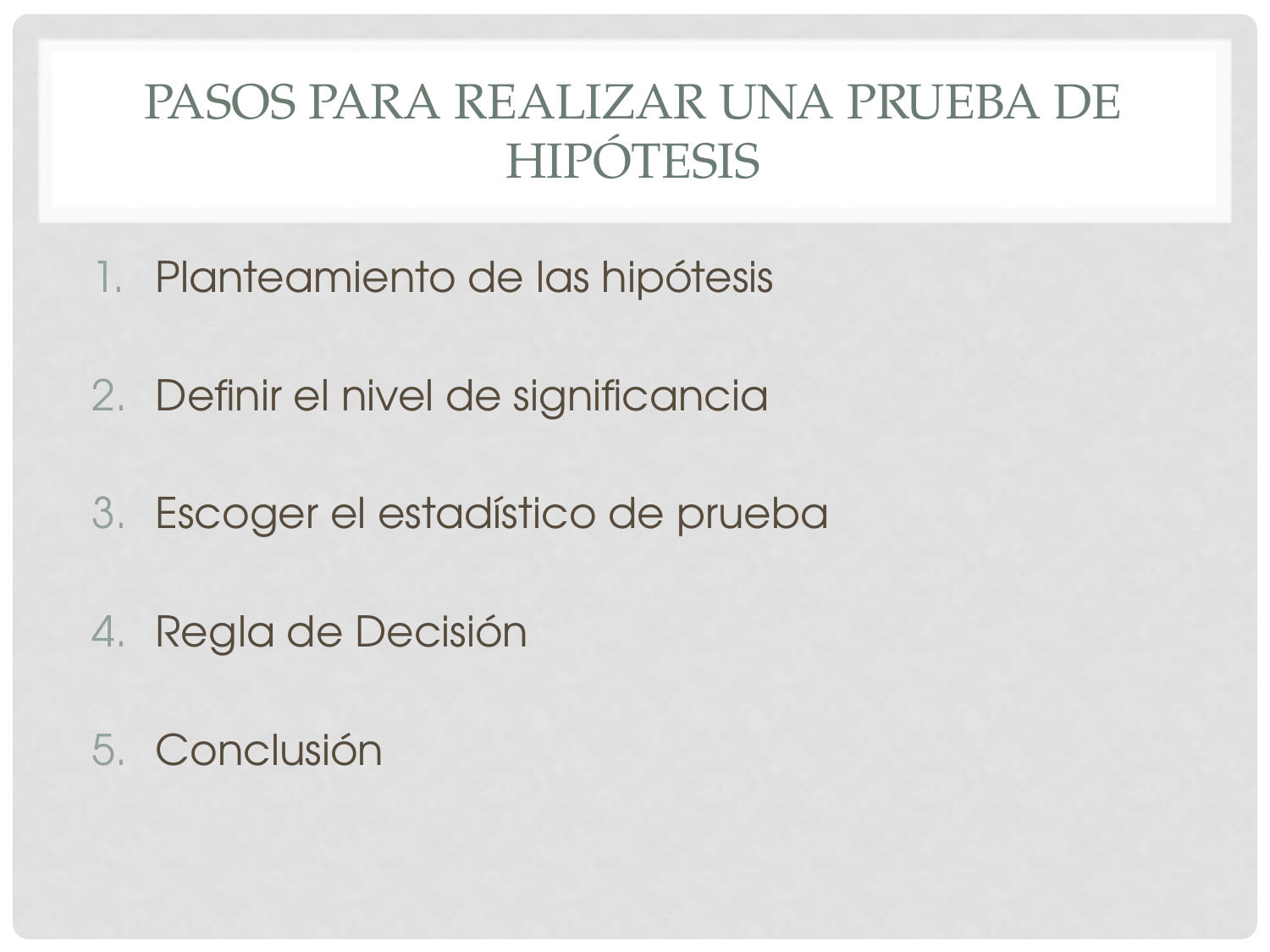

# PASOS PARA REALIZAR UNA PRUEBA DE HIPÓTESIS
Planteamiento de las hipótesis

Definir el nivel de significancia

Escoger el estadístico de prueba

Regla de Decisión

Conclusión